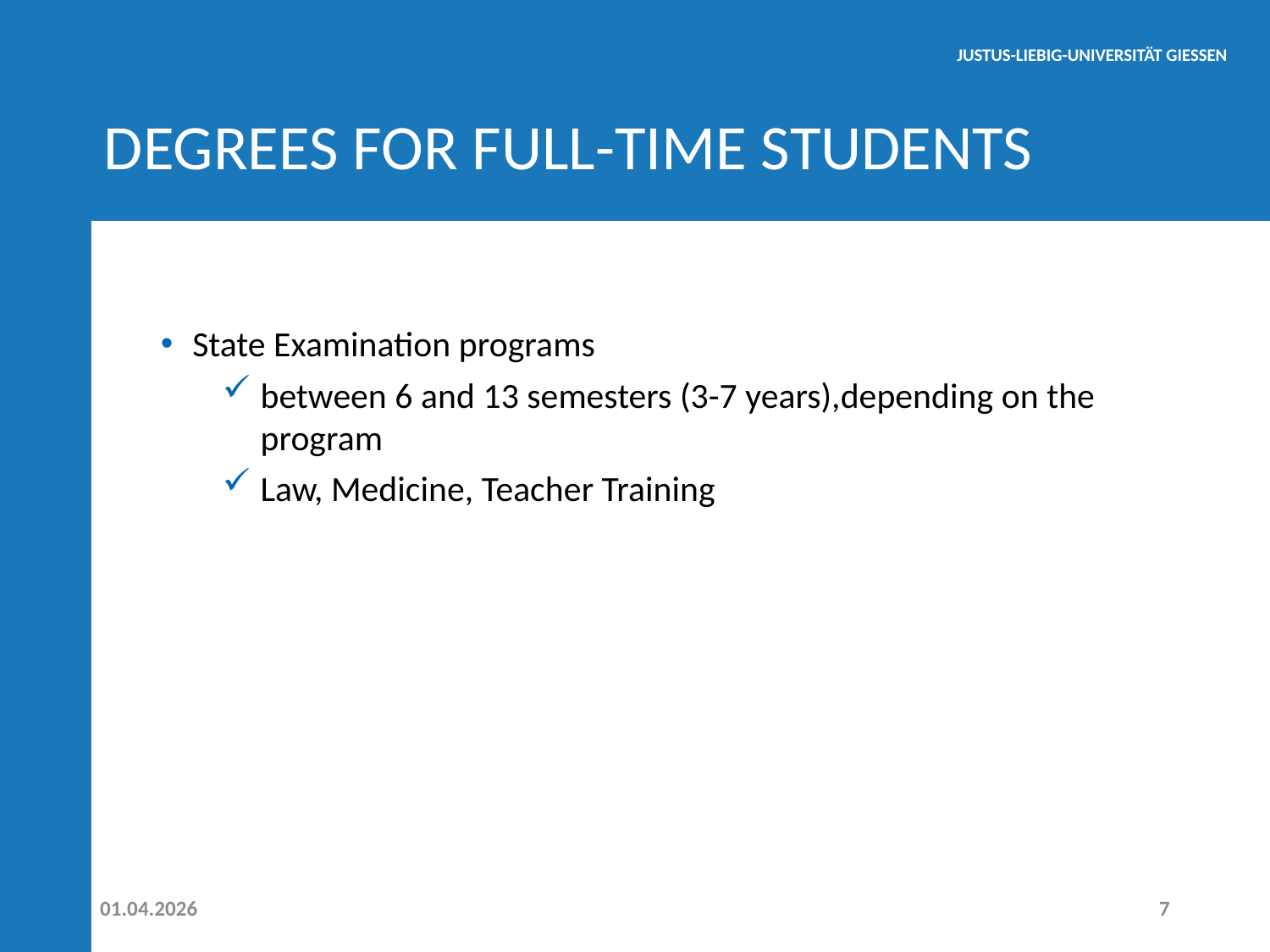

# DEGREES FOR FULL-TIME STUDENTS
State Examination programs
between 6 and 13 semesters (3-7 years),depending on the program
Law, Medicine, Teacher Training
01.04.2026

7